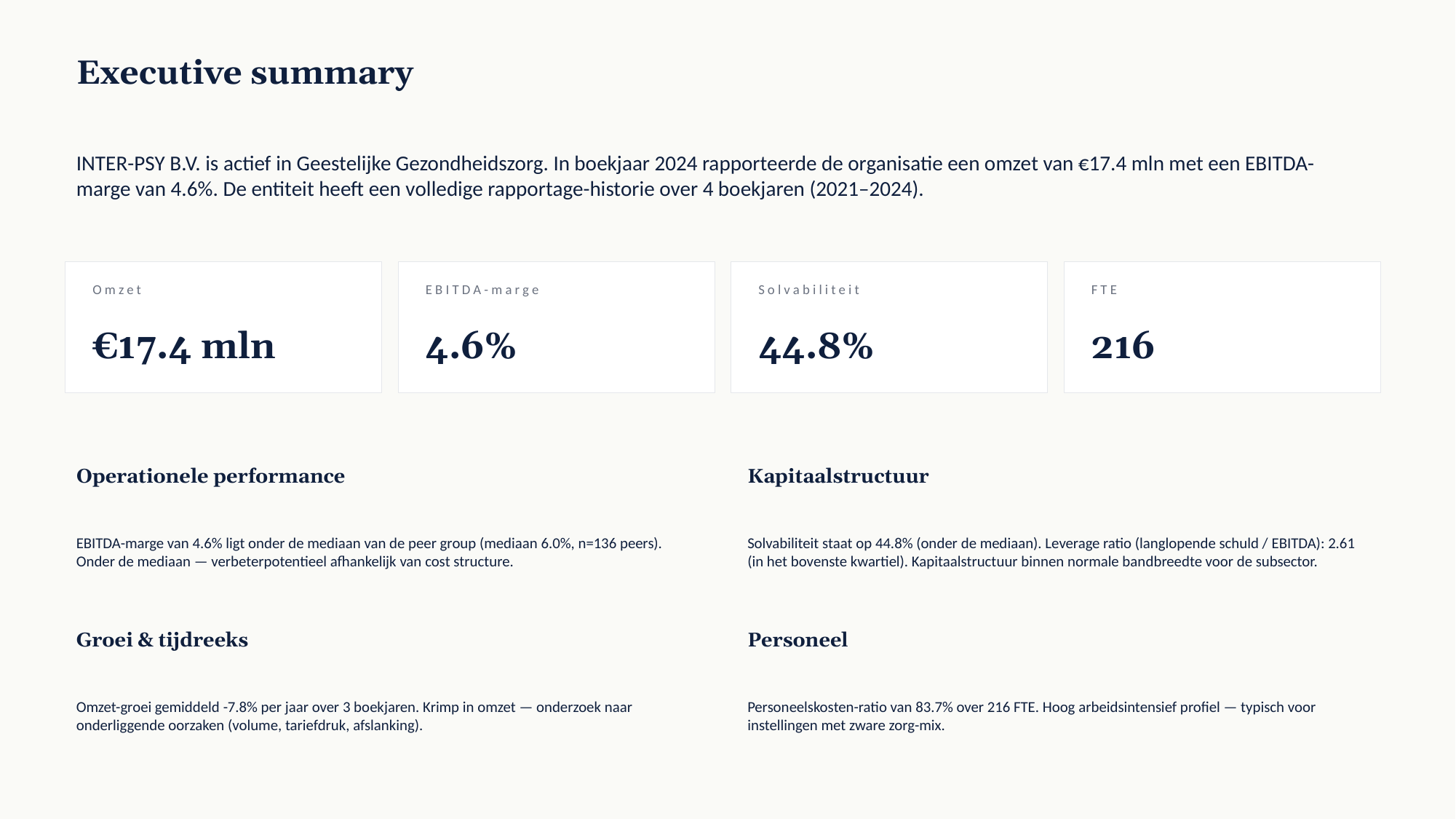

Executive summary
INTER-PSY B.V. is actief in Geestelijke Gezondheidszorg. In boekjaar 2024 rapporteerde de organisatie een omzet van €17.4 mln met een EBITDA-marge van 4.6%. De entiteit heeft een volledige rapportage-historie over 4 boekjaren (2021–2024).

Omzet
EBITDA-marge
Solvabiliteit
FTE
€17.4 mln
4.6%
44.8%
216
Operationele performance
Kapitaalstructuur
EBITDA-marge van 4.6% ligt onder de mediaan van de peer group (mediaan 6.0%, n=136 peers). Onder de mediaan — verbeterpotentieel afhankelijk van cost structure.
Solvabiliteit staat op 44.8% (onder de mediaan). Leverage ratio (langlopende schuld / EBITDA): 2.61 (in het bovenste kwartiel). Kapitaalstructuur binnen normale bandbreedte voor de subsector.
Groei & tijdreeks
Personeel
Omzet-groei gemiddeld -7.8% per jaar over 3 boekjaren. Krimp in omzet — onderzoek naar onderliggende oorzaken (volume, tariefdruk, afslanking).
Personeelskosten-ratio van 83.7% over 216 FTE. Hoog arbeidsintensief profiel — typisch voor instellingen met zware zorg-mix.